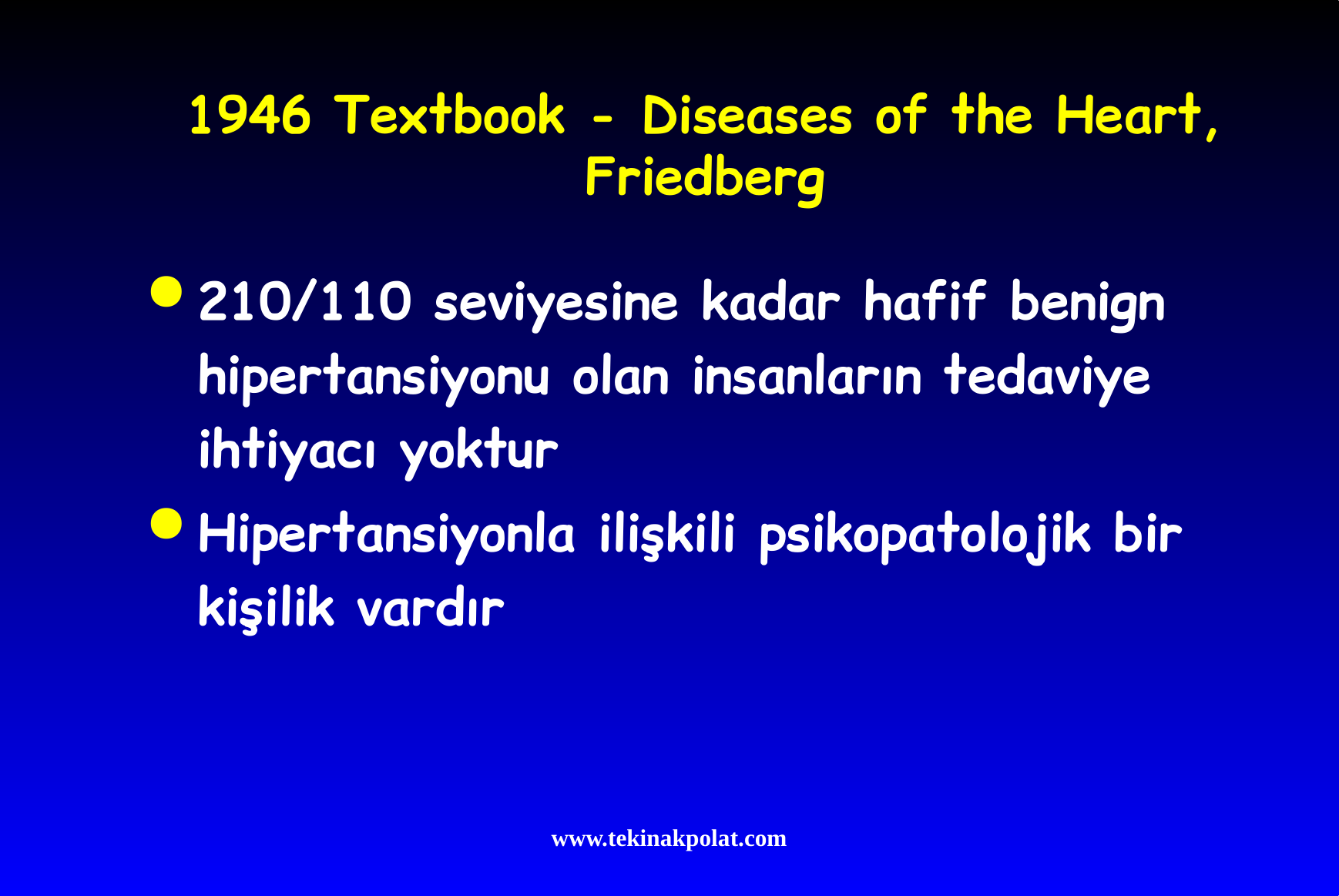

# 1946 Textbook - Diseases of the Heart, Friedberg
210/110 seviyesine kadar hafif benign hipertansiyonu olan insanların tedaviye ihtiyacı yoktur
Hipertansiyonla ilişkili psikopatolojik bir kişilik vardır
www.tekinakpolat.com